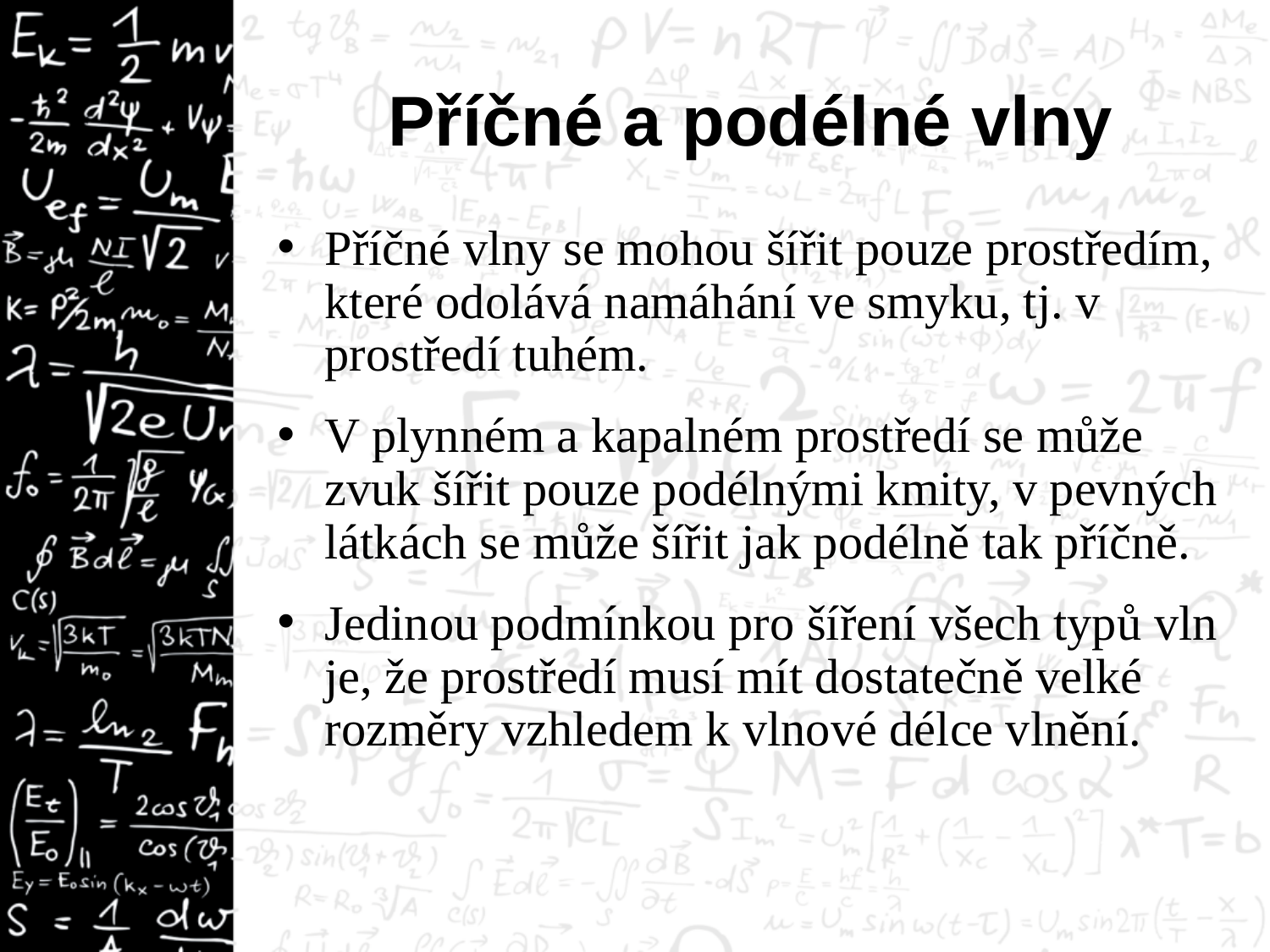

# Příčné a podélné vlny
Příčné vlny se mohou šířit pouze prostředím, které odolává namáhání ve smyku, tj. v prostředí tuhém.

V plynném a kapalném prostředí se může zvuk šířit pouze podélnými kmity, v pevných látkách se může šířit jak podélně tak příčně.

Jedinou podmínkou pro šíření všech typů vln je, že prostředí musí mít dostatečně velké rozměry vzhledem k vlnové délce vlnění.